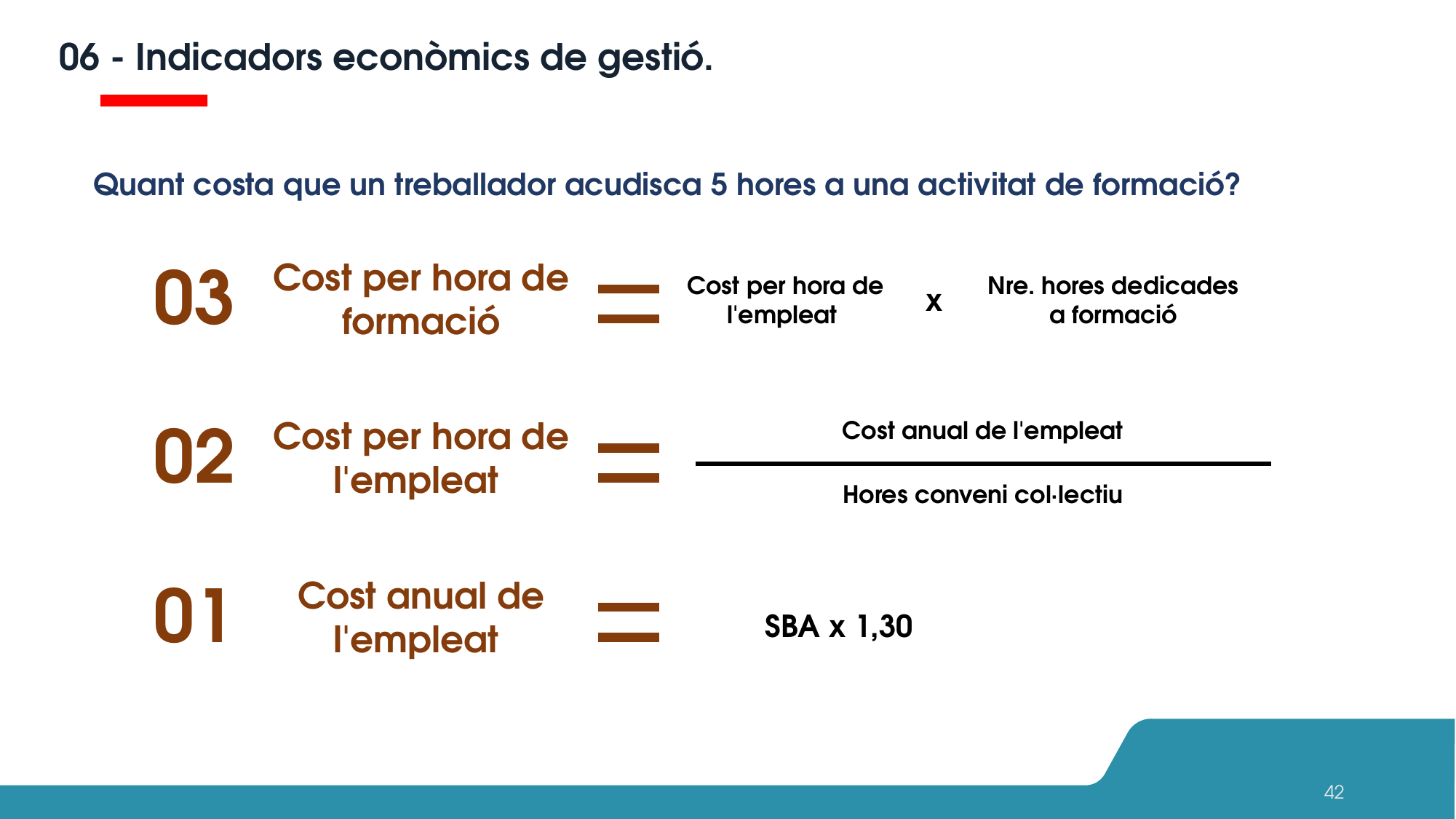

# 06 - Indicadors econòmics de gestió.
Quant costa que un treballador acudisca 5 hores a una activitat de formació?
03
Cost per hora de formació
Cost per hora de l'empleat
Nre. hores dedicades a formació
x
02
Cost per hora de l'empleat
Cost anual de l'empleat
Hores conveni col·lectiu
01
Cost anual de l'empleat
SBA x 1,30
42